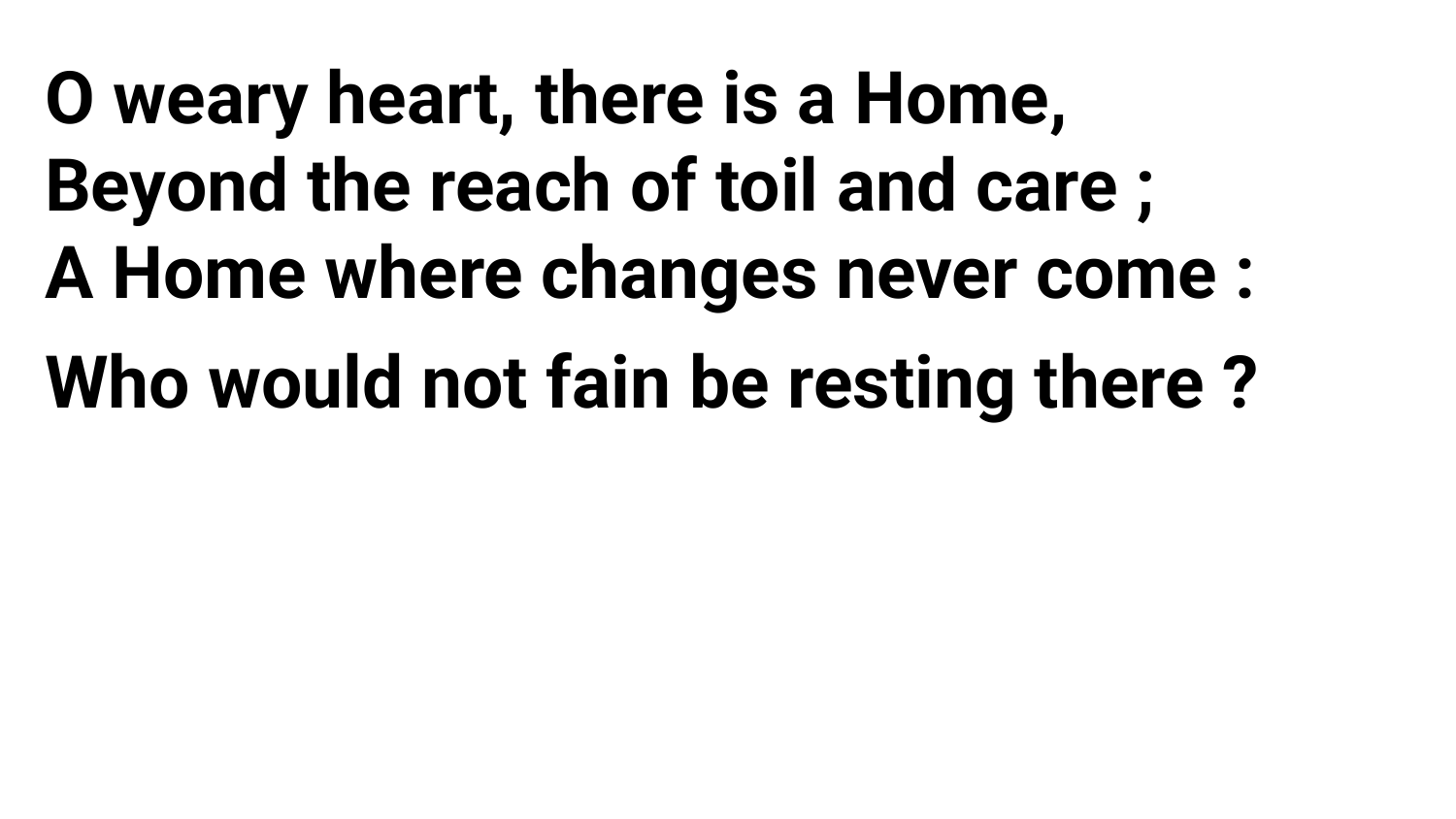

O weary heart, there is a Home,
Beyond the reach of toil and care ;
A Home where changes never come :
Who would not fain be resting there ?